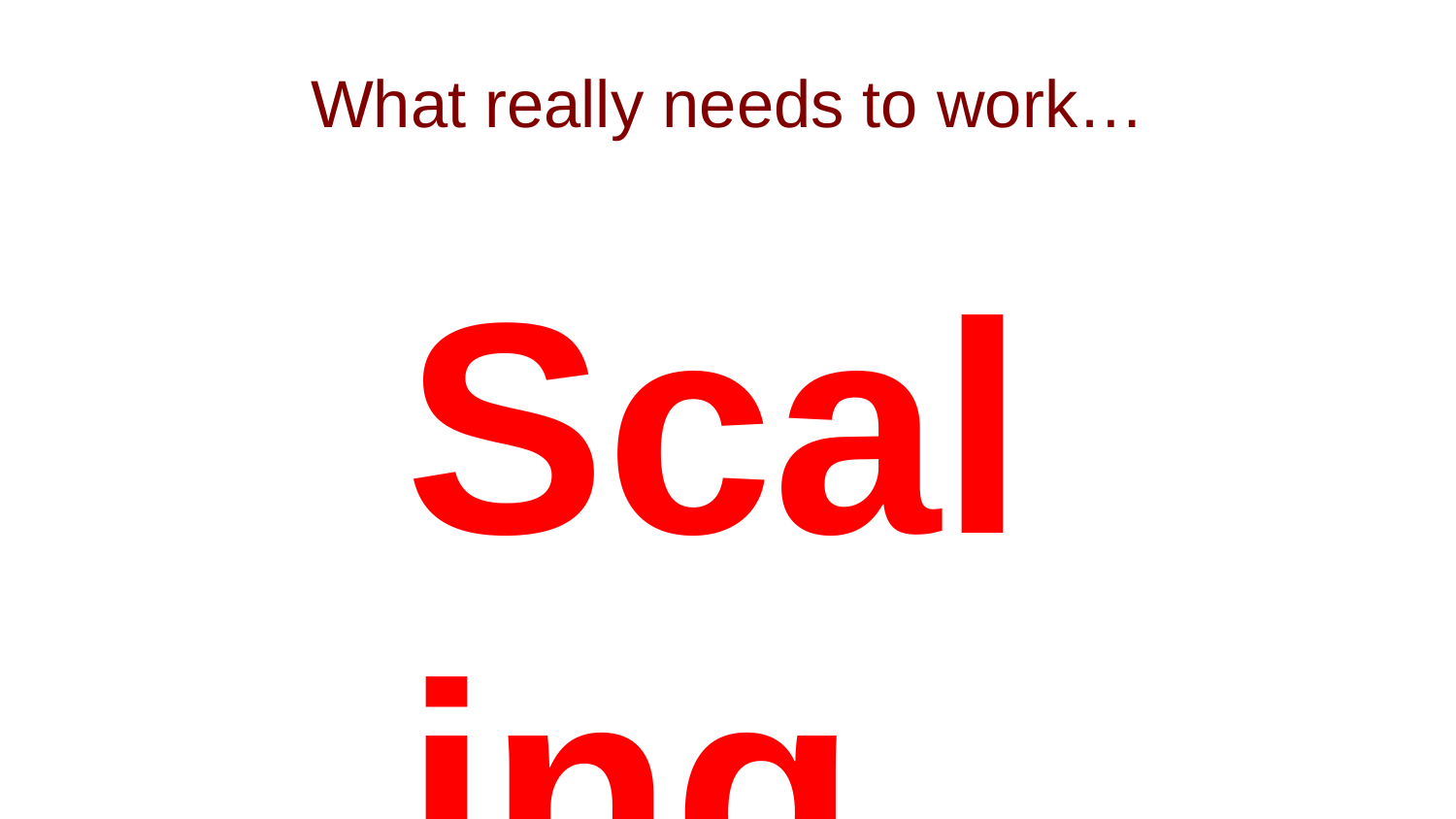

# What really needs to work…
Scaling